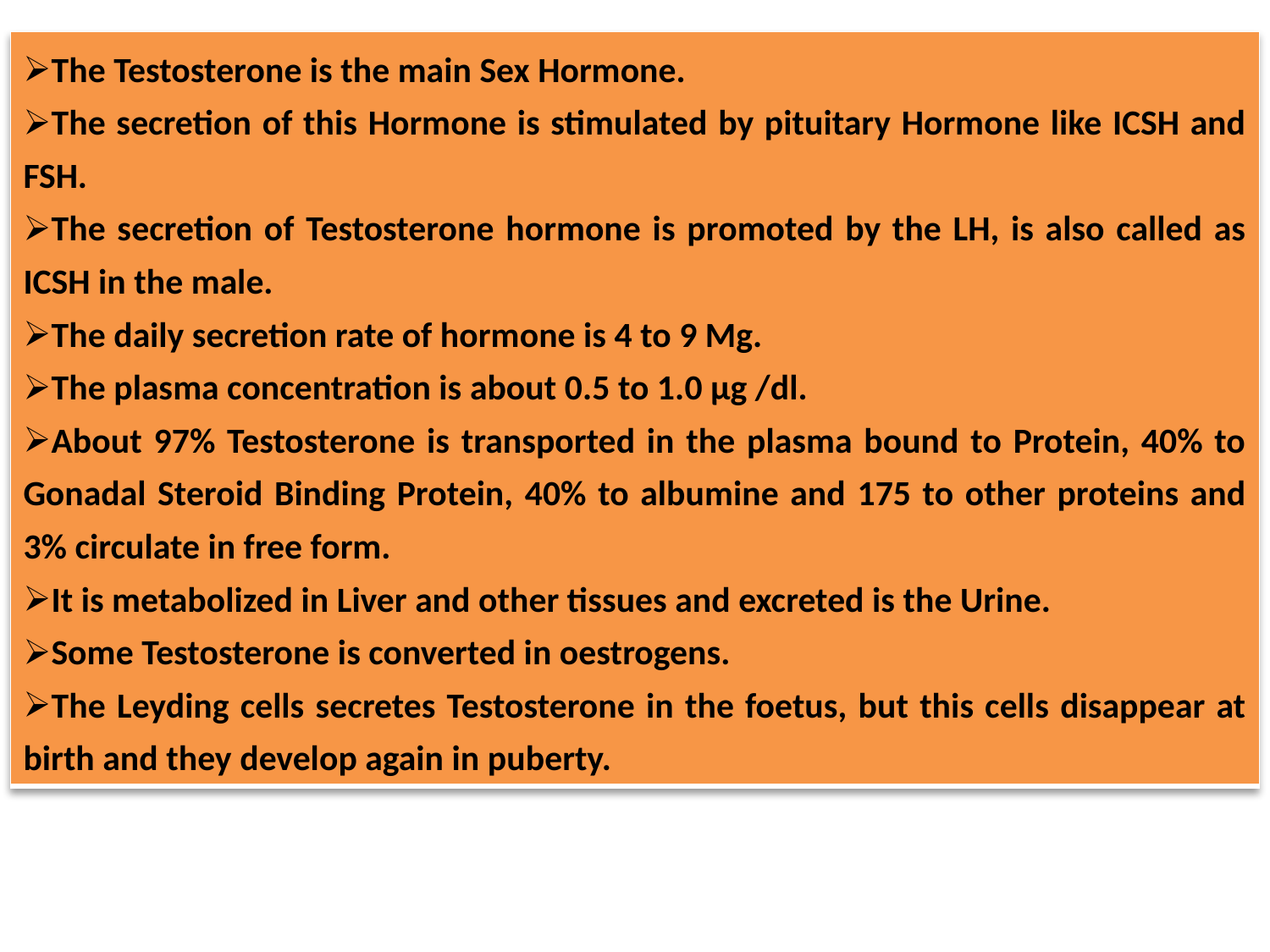

| The Testosterone is the main Sex Hormone. The secretion of this Hormone is stimulated by pituitary Hormone like ICSH and FSH. The secretion of Testosterone hormone is promoted by the LH, is also called as ICSH in the male. The daily secretion rate of hormone is 4 to 9 Mg. The plasma concentration is about 0.5 to 1.0 µg /dl. About 97% Testosterone is transported in the plasma bound to Protein, 40% to Gonadal Steroid Binding Protein, 40% to albumine and 175 to other proteins and 3% circulate in free form. It is metabolized in Liver and other tissues and excreted is the Urine. Some Testosterone is converted in oestrogens. The Leyding cells secretes Testosterone in the foetus, but this cells disappear at birth and they develop again in puberty. |
| --- |